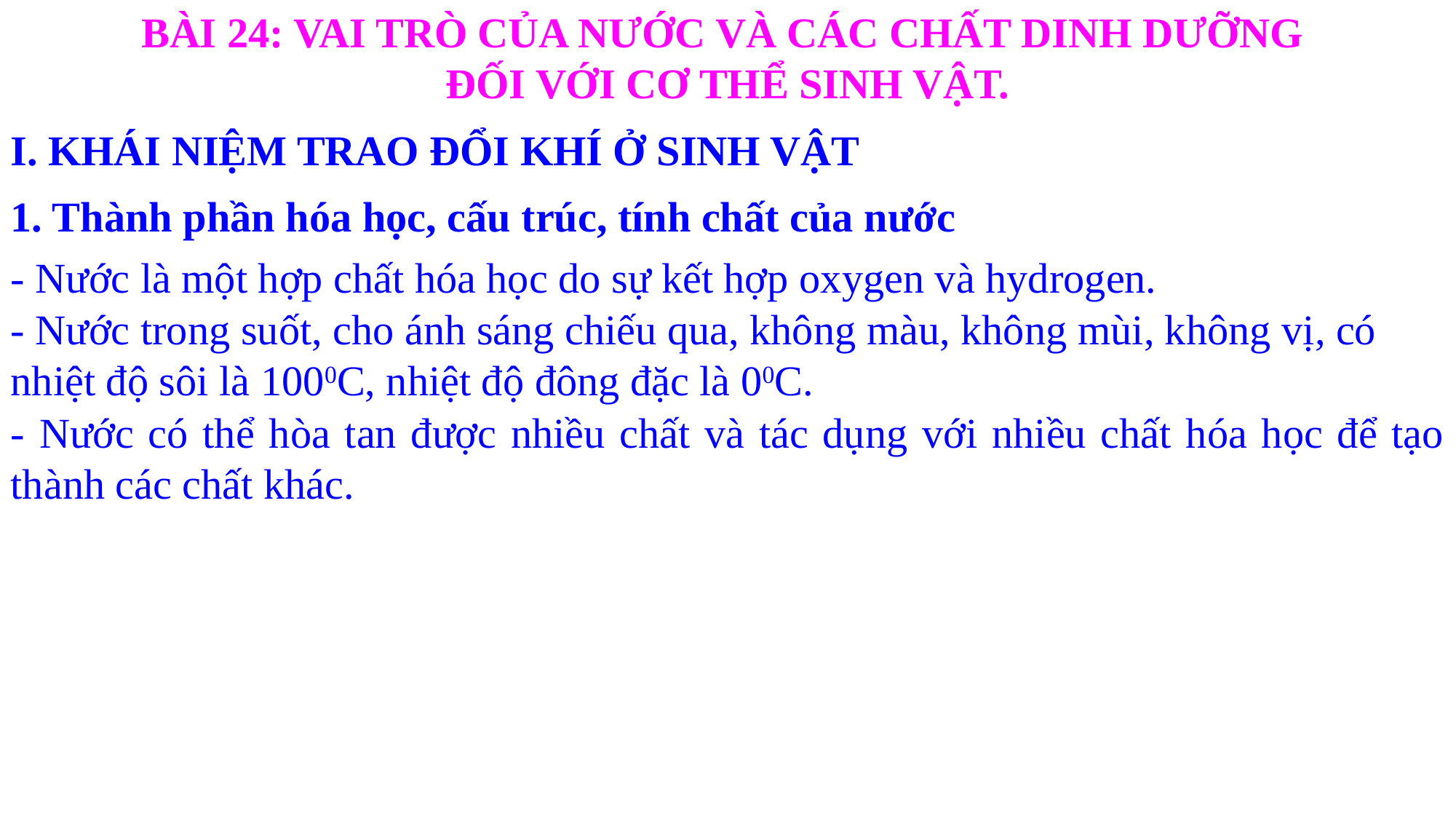

BÀI 24: VAI TRÒ CỦA NƯỚC VÀ CÁC CHẤT DINH DƯỠNG
ĐỐI VỚI CƠ THỂ SINH VẬT.
I. KHÁI NIỆM TRAO ĐỔI KHÍ Ở SINH VẬT
1. Thành phần hóa học, cấu trúc, tính chất của nước
- Nước là một hợp chất hóa học do sự kết hợp oxygen và hydrogen.
- Nước trong suốt, cho ánh sáng chiếu qua, không màu, không mùi, không vị, có nhiệt độ sôi là 1000C, nhiệt độ đông đặc là 00C.
- Nước có thể hòa tan được nhiều chất và tác dụng với nhiều chất hóa học để tạo thành các chất khác.